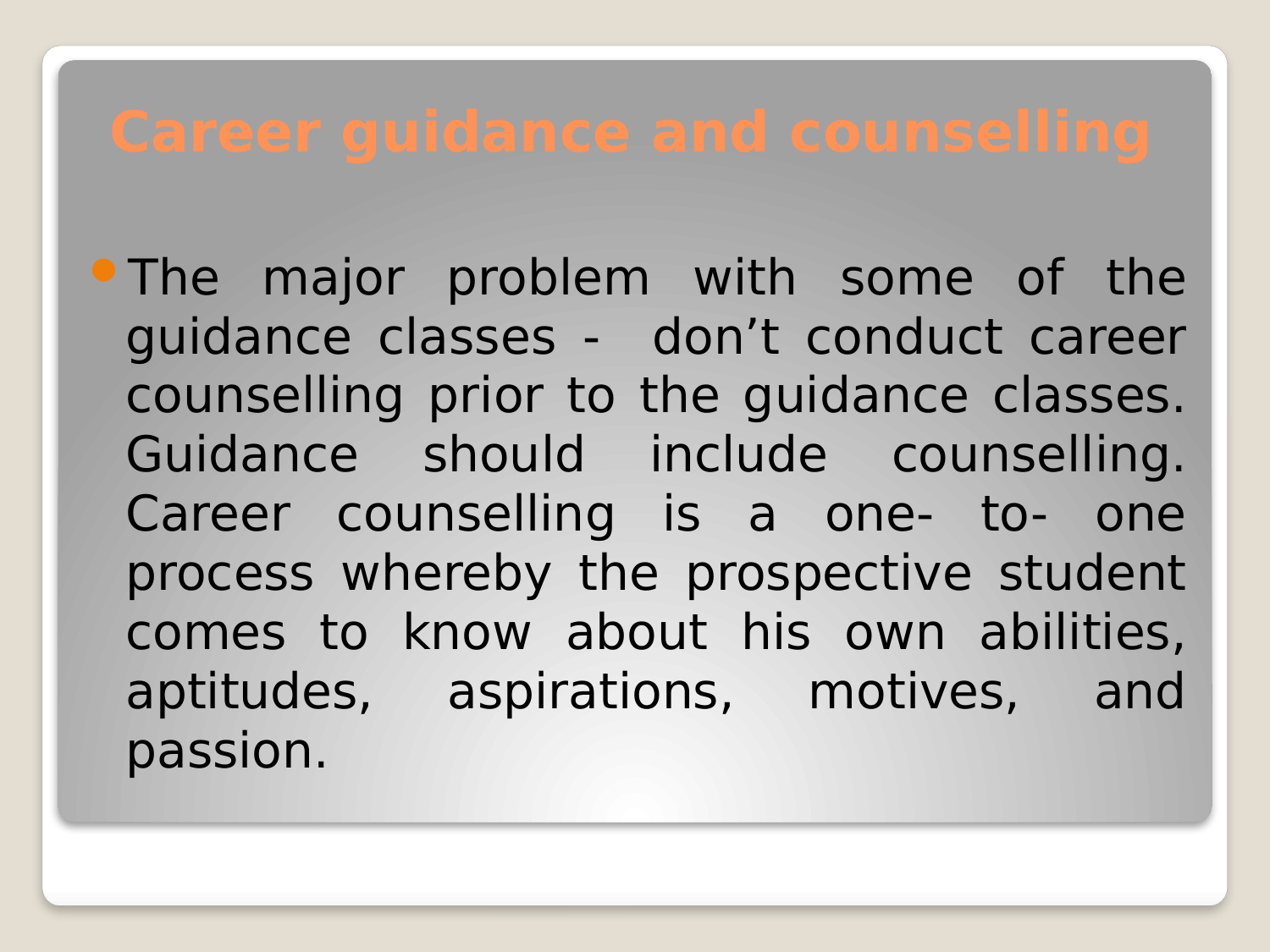

# Career guidance and counselling
The major problem with some of the guidance classes -  don’t conduct career counselling prior to the guidance classes. Guidance should include counselling. Career counselling is a one- to- one process whereby the prospective student comes to know about his own abilities, aptitudes, aspirations, motives, and passion.